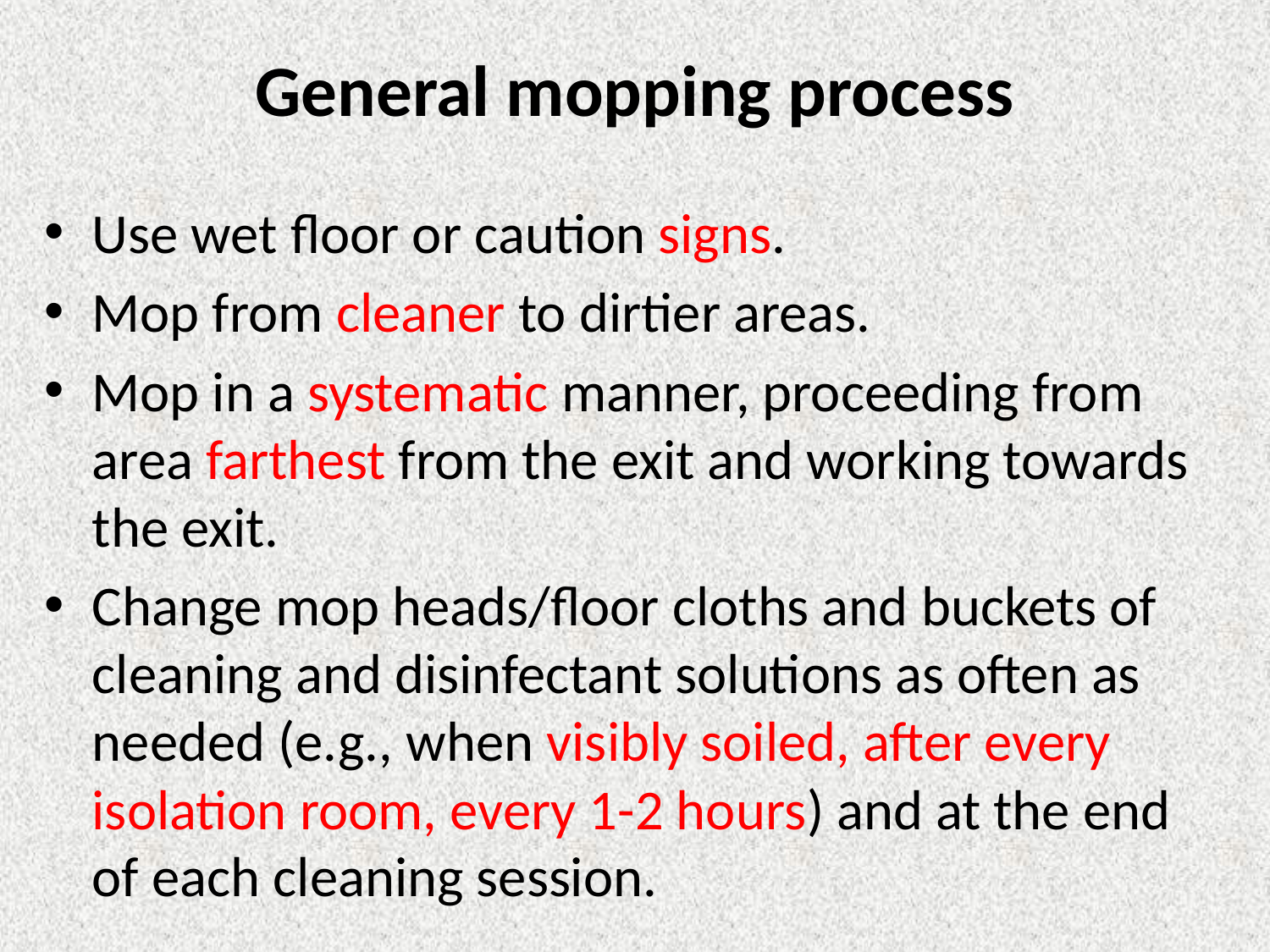

# General mopping process
Use wet floor or caution signs.
Mop from cleaner to dirtier areas.
Mop in a systematic manner, proceeding from area farthest from the exit and working towards the exit.
Change mop heads/floor cloths and buckets of cleaning and disinfectant solutions as often as needed (e.g., when visibly soiled, after every isolation room, every 1-2 hours) and at the end of each cleaning session.